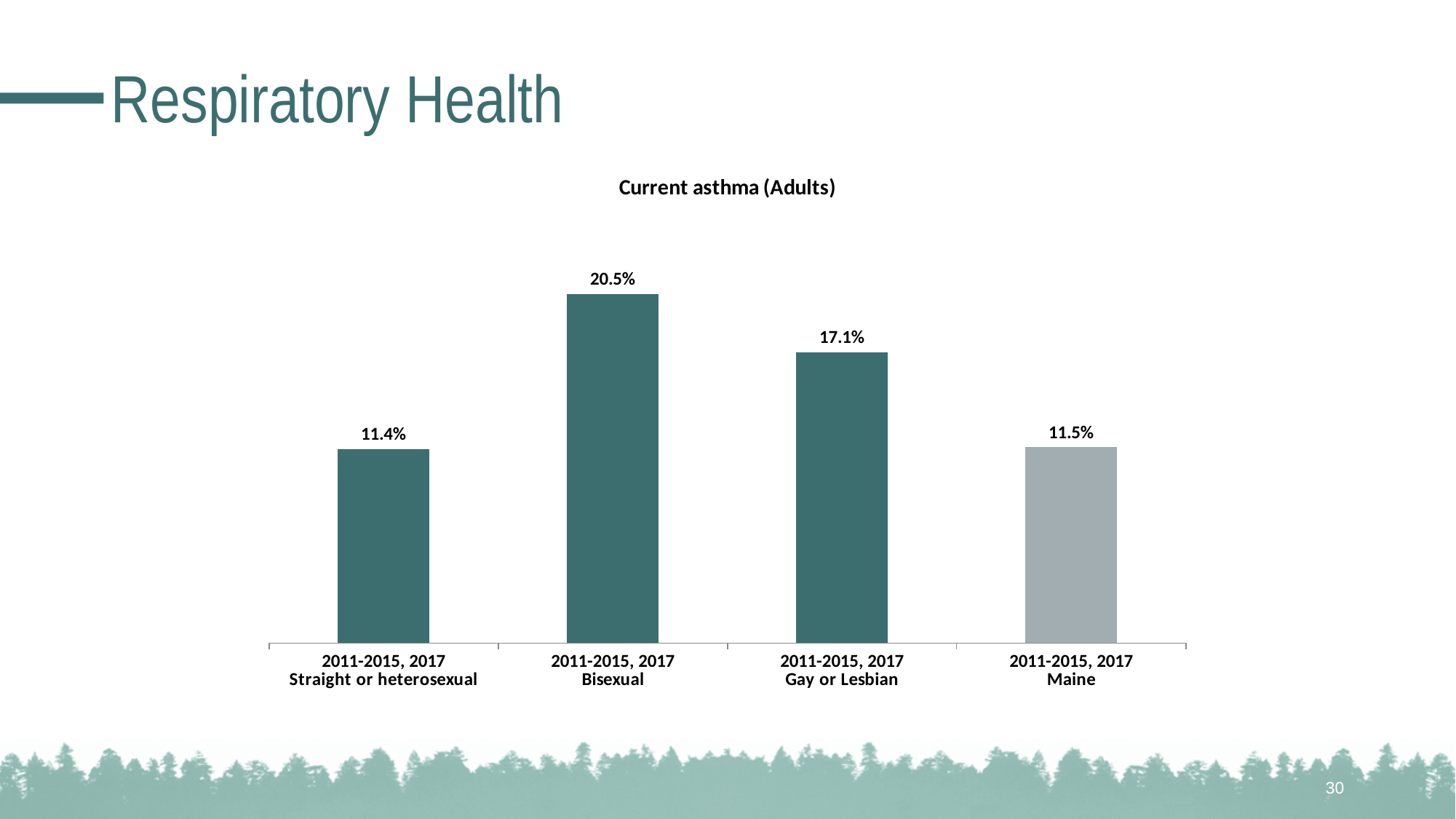

# Respiratory Health

### Chart: Current asthma (Adults)

| Category |  |
|---|---|
| 2011-2015, 2017
Straight or heterosexual | 0.114 |
| 2011-2015, 2017
Bisexual | 0.205 |
| 2011-2015, 2017
Gay or Lesbian | 0.171 |
| 2011-2015, 2017
Maine | 0.115 |
30